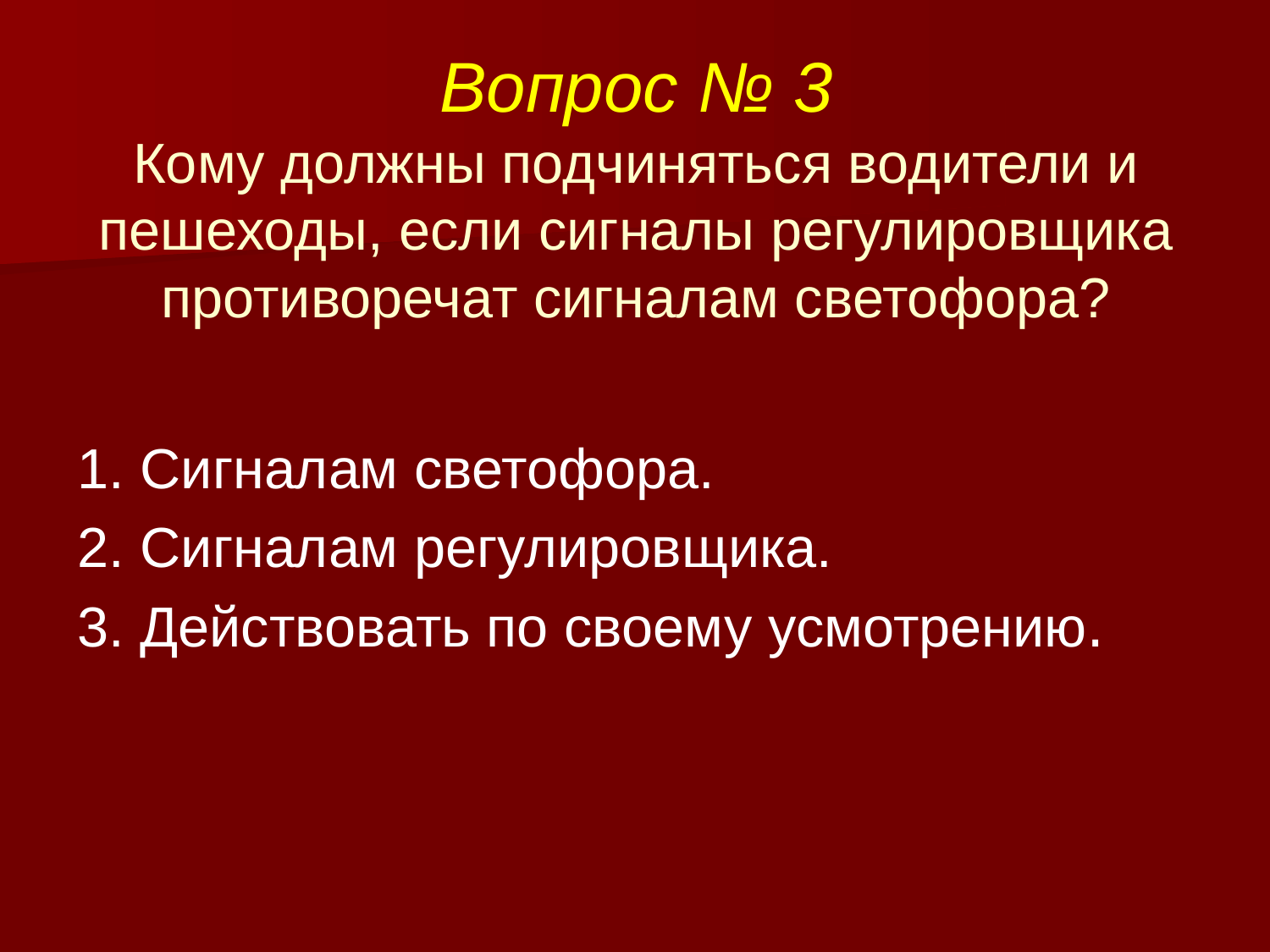

# Вопрос № 3 Кому должны подчиняться водители и пешеходы, если сигналы регулировщика противоречат сигналам светофора?
1. Сигналам светофора.
2. Сигналам регулировщика.
3. Действовать по своему усмотрению.